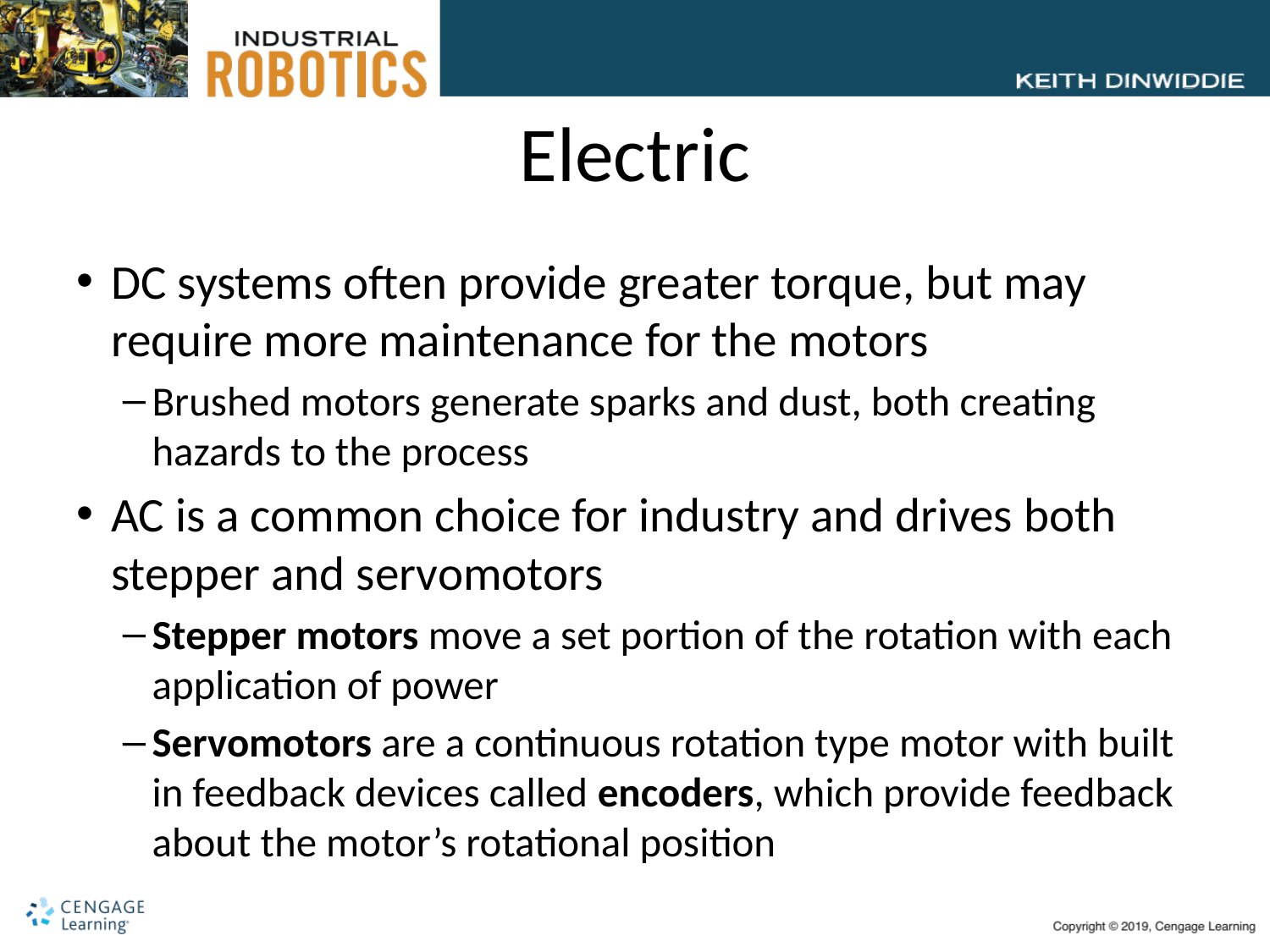

# Electric
DC systems often provide greater torque, but may require more maintenance for the motors
Brushed motors generate sparks and dust, both creating hazards to the process
AC is a common choice for industry and drives both stepper and servomotors
Stepper motors move a set portion of the rotation with each application of power
Servomotors are a continuous rotation type motor with built in feedback devices called encoders, which provide feedback about the motor’s rotational position